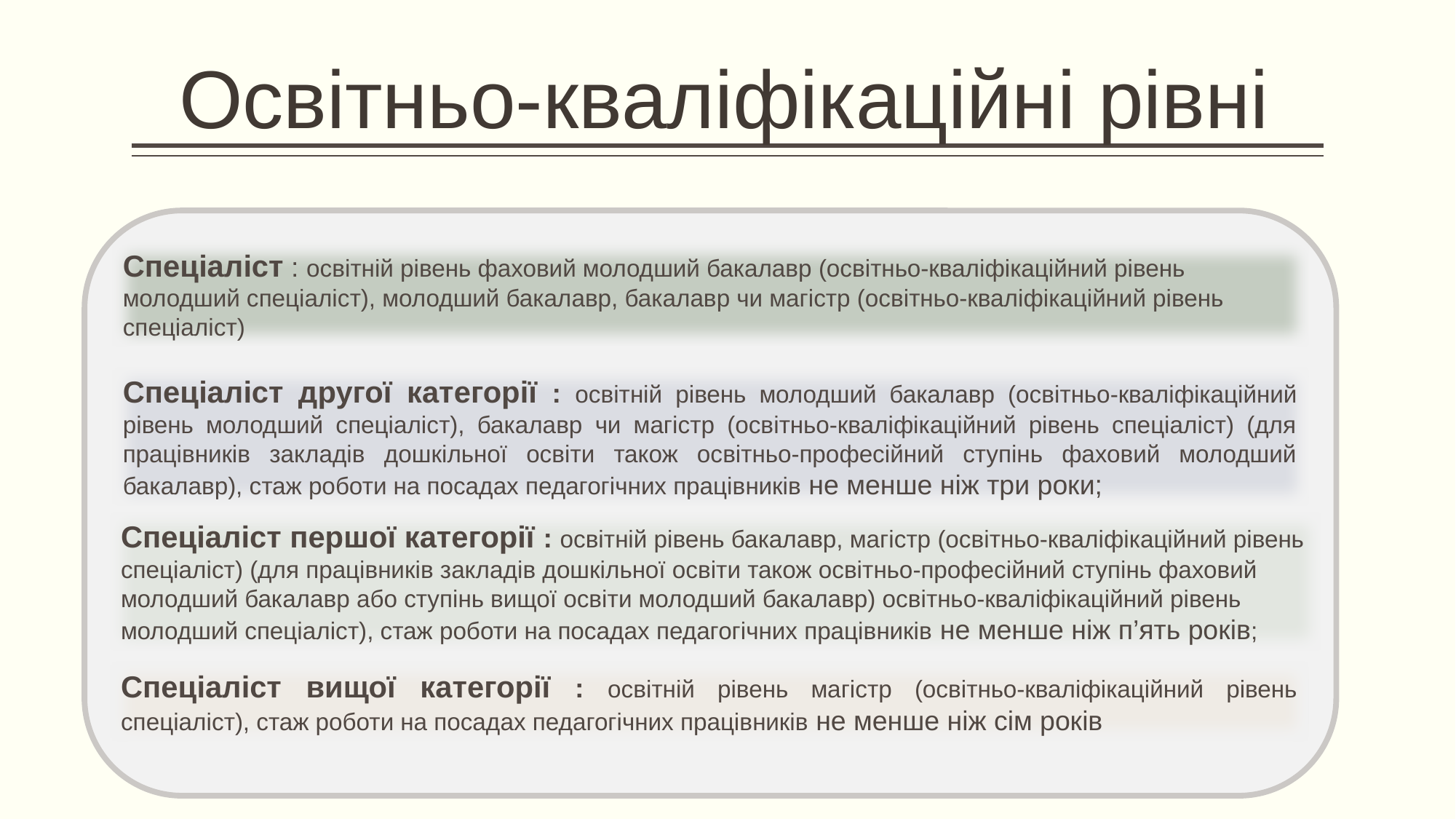

# Освітньо-кваліфікаційні рівні

Спеціаліст : освітній рівень фаховий молодший бакалавр (освітньо-кваліфікаційний рівень молодший спеціаліст), молодший бакалавр, бакалавр чи магістр (освітньо-кваліфікаційний рівень спеціаліст)
Спеціаліст другої категорії : освітній рівень молодший бакалавр (освітньо-кваліфікаційний рівень молодший спеціаліст), бакалавр чи магістр (освітньо-кваліфікаційний рівень спеціаліст) (для працівників закладів дошкільної освіти також освітньо-професійний ступінь фаховий молодший бакалавр), стаж роботи на посадах педагогічних працівників не менше ніж три роки;
Спеціаліст першої категорії : освітній рівень бакалавр, магістр (освітньо-кваліфікаційний рівень спеціаліст) (для працівників закладів дошкільної освіти також освітньо-професійний ступінь фаховий молодший бакалавр або ступінь вищої освіти молодший бакалавр) освітньо-кваліфікаційний рівень молодший спеціаліст), стаж роботи на посадах педагогічних працівників не менше ніж п’ять років;
Спеціаліст вищої категорії : освітній рівень магістр (освітньо-кваліфікаційний рівень спеціаліст), стаж роботи на посадах педагогічних працівників не менше ніж сім років